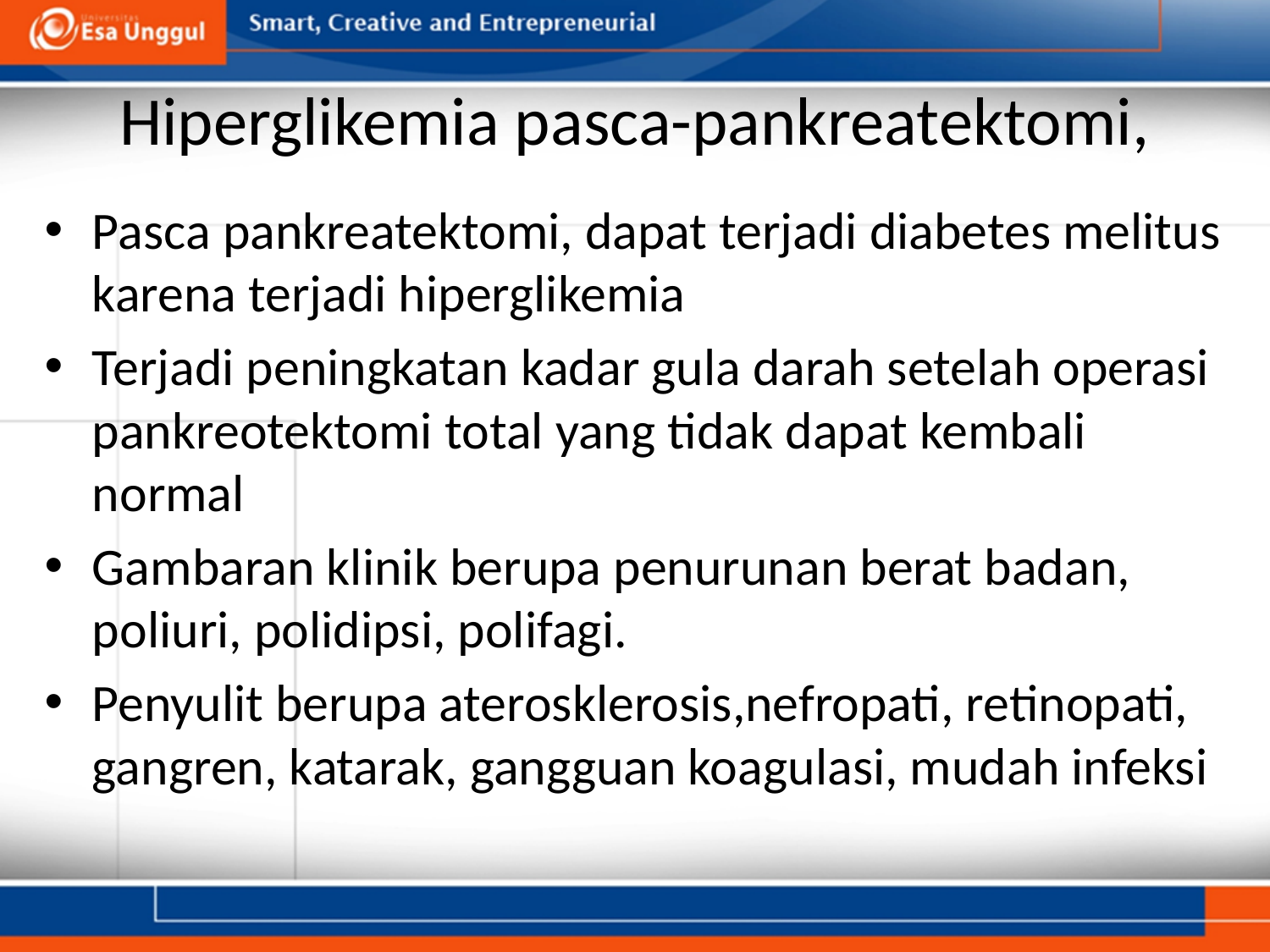

# Hiperglikemia pasca-pankreatektomi,
Pasca pankreatektomi, dapat terjadi diabetes melitus karena terjadi hiperglikemia
Terjadi peningkatan kadar gula darah setelah operasi pankreotektomi total yang tidak dapat kembali normal
Gambaran klinik berupa penurunan berat badan, poliuri, polidipsi, polifagi.
Penyulit berupa aterosklerosis,nefropati, retinopati, gangren, katarak, gangguan koagulasi, mudah infeksi